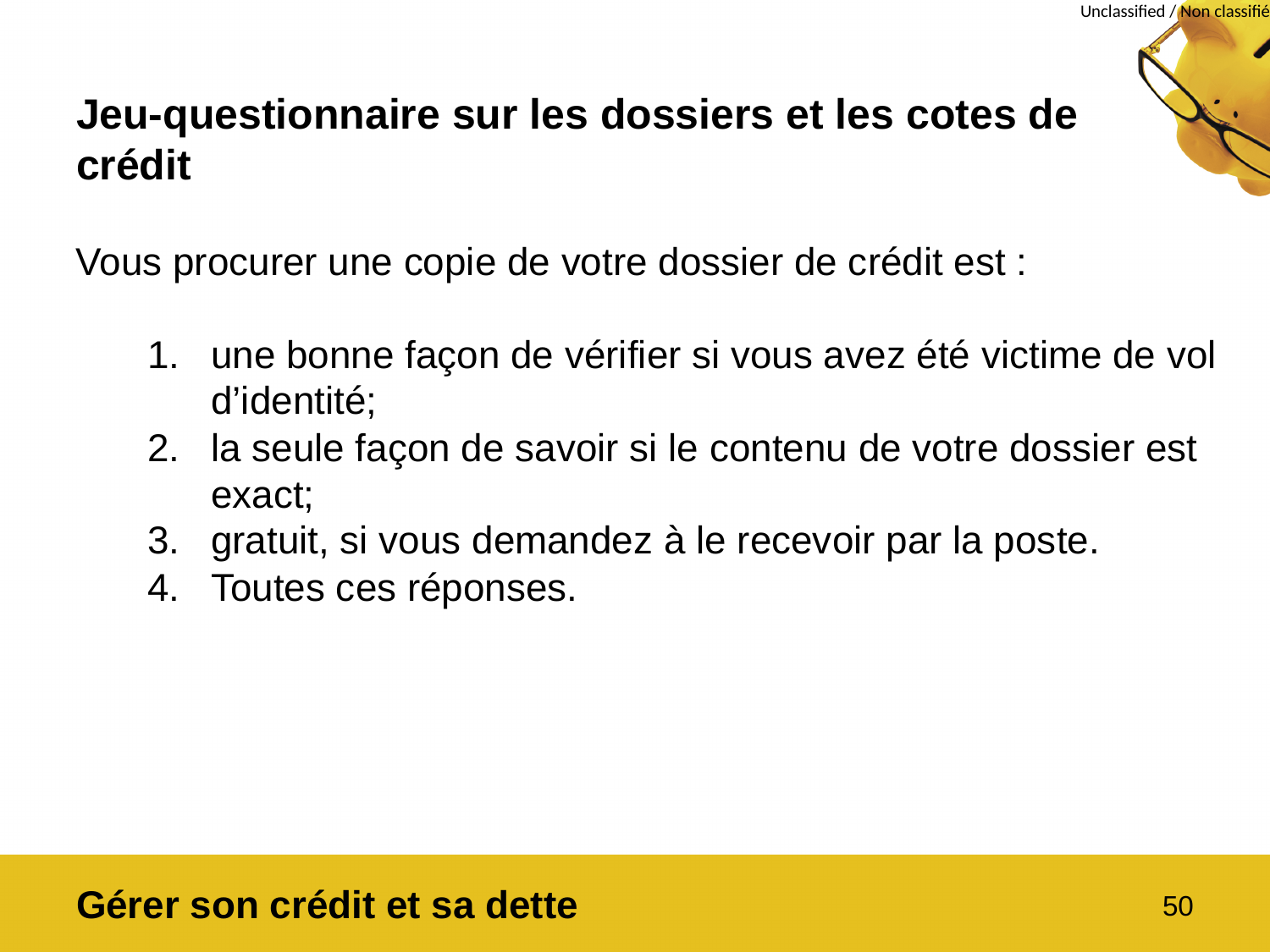

# Jeu-questionnaire sur les dossiers et les cotes de crédit

Vous procurer une copie de votre dossier de crédit est :

une bonne façon de vérifier si vous avez été victime de vol d’identité;
la seule façon de savoir si le contenu de votre dossier est exact;
gratuit, si vous demandez à le recevoir par la poste.
Toutes ces réponses.

Gérer son crédit et sa dette
50